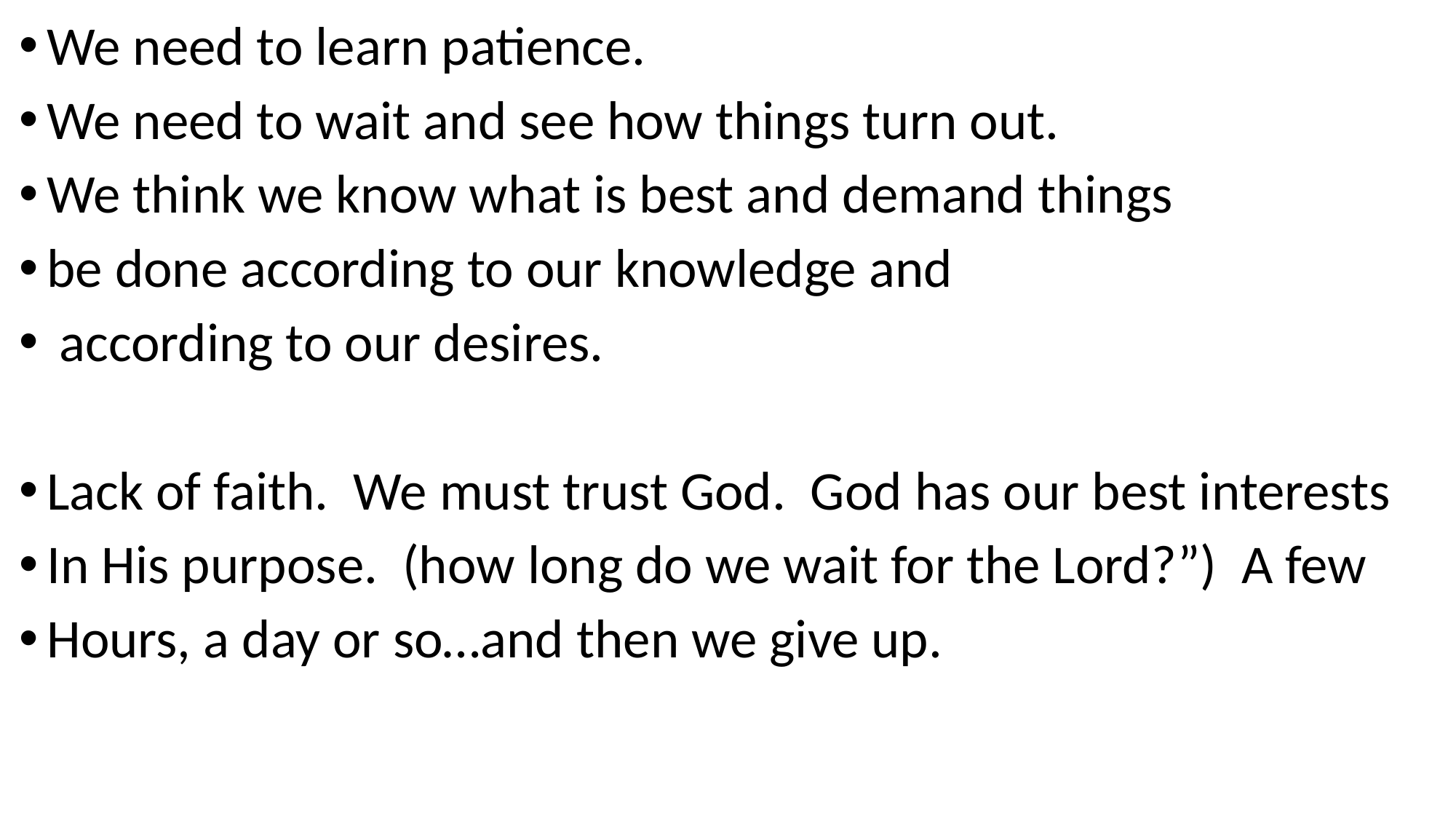

We need to learn patience.
We need to wait and see how things turn out.
We think we know what is best and demand things
be done according to our knowledge and
 according to our desires.

Lack of faith.  We must trust God.  God has our best interests
In His purpose.  (how long do we wait for the Lord?”)  A few
Hours, a day or so…and then we give up.